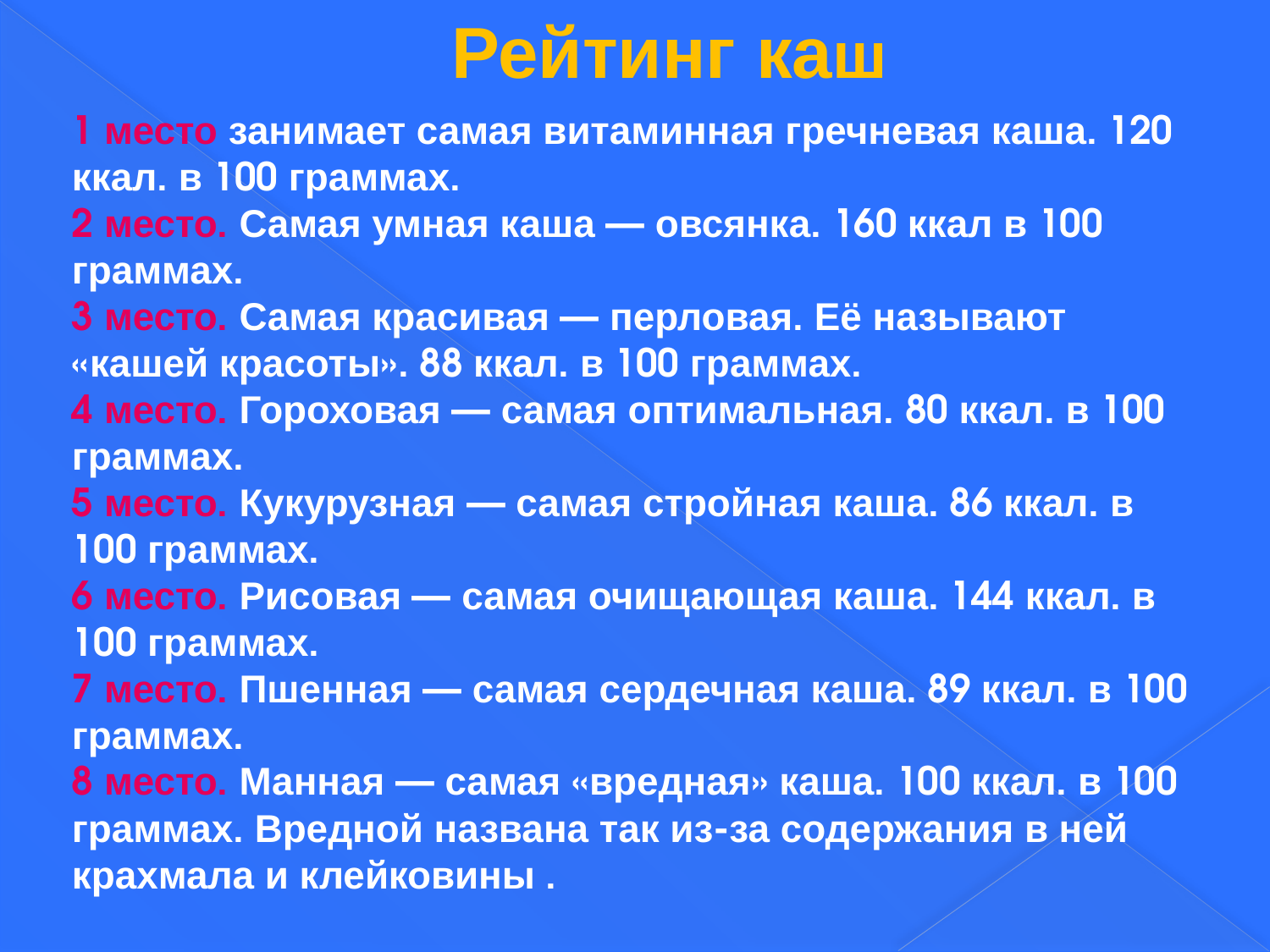

# Рейтинг каш
1 место занимает самая витаминная гречневая каша. 120 ккал. в 100 граммах.
2 место. Самая умная каша — овсянка. 160 ккал в 100 граммах.
3 место. Самая красивая — перловая. Её называют «кашей красоты». 88 ккал. в 100 граммах.
4 место. Гороховая — самая оптимальная. 80 ккал. в 100 граммах.
5 место. Кукурузная — самая стройная каша. 86 ккал. в 100 граммах.
6 место. Рисовая — самая очищающая каша. 144 ккал. в 100 граммах.
7 место. Пшенная — самая сердечная каша. 89 ккал. в 100 граммах.
8 место. Манная — самая «вредная» каша. 100 ккал. в 100 граммах. Вредной названа так из-за содержания в ней крахмала и клейковины .